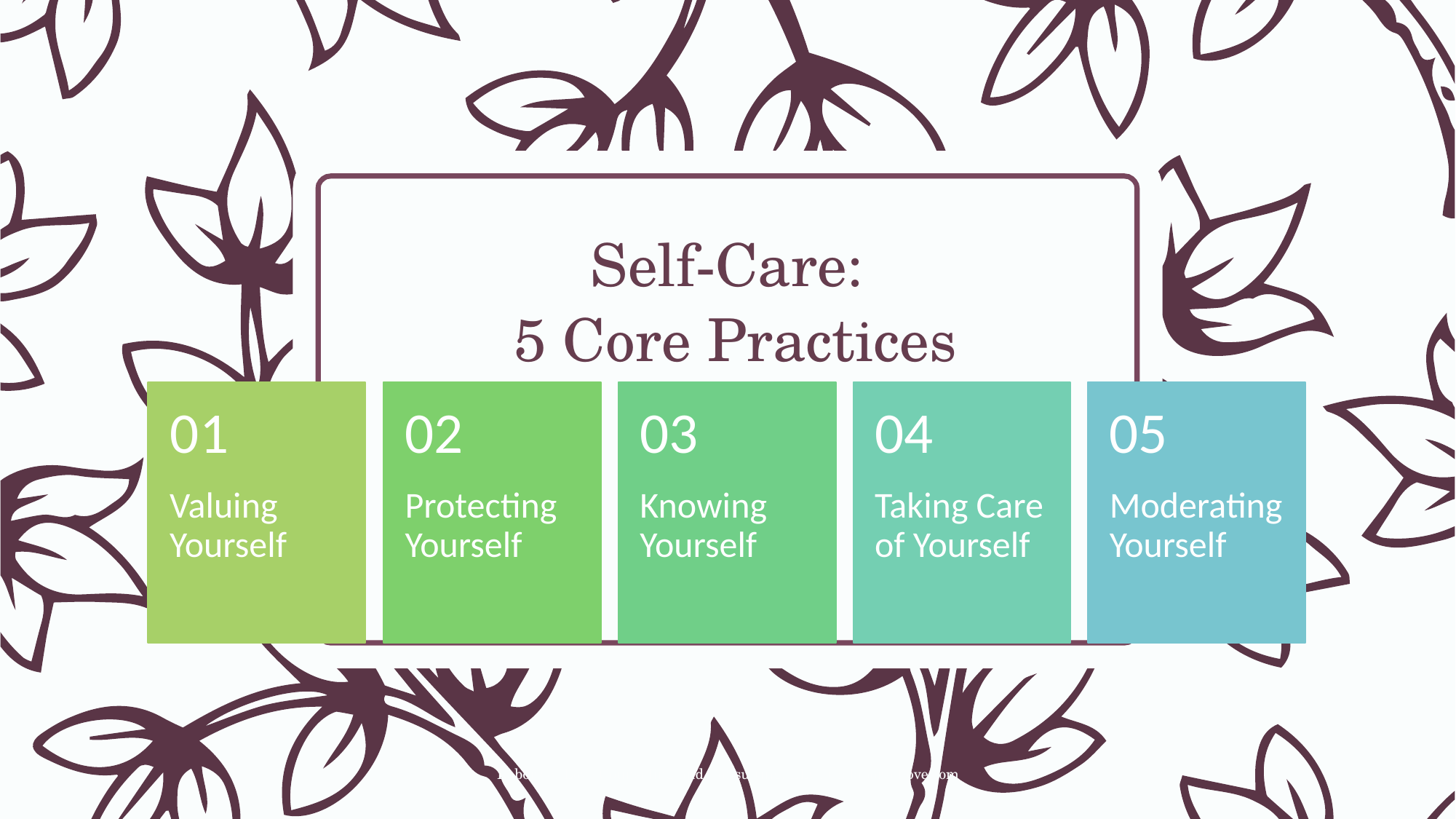

# Self-Care: 5 Core Practices
Valuing Yourself
01
Protecting Yourself
02
Knowing Yourself
03
Taking Care of Yourself
04
Moderating Yourself
05

Labors of Love Counseling and Consulting, LLC, thelaborsoflove.com